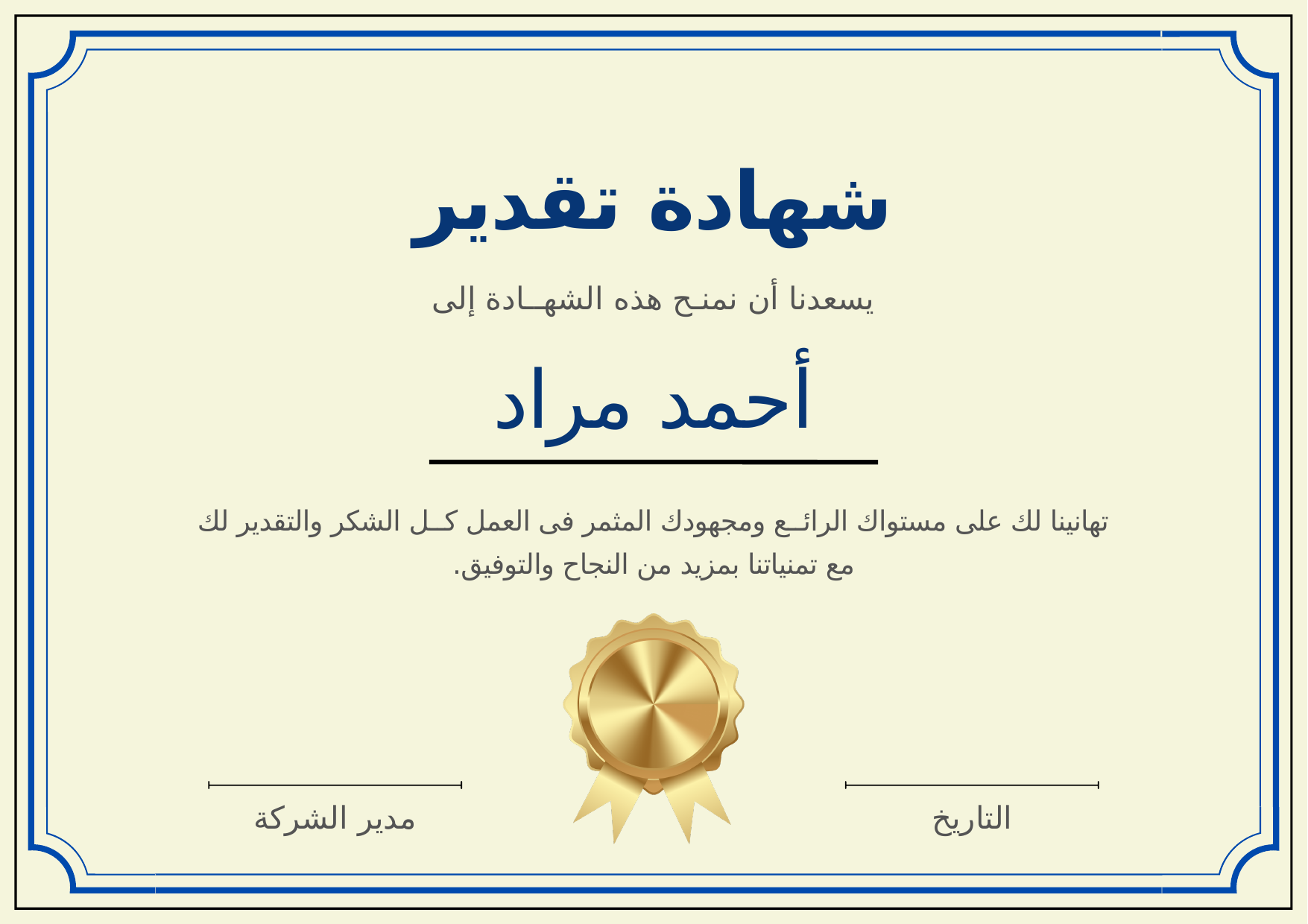

شهادة تقدير
يسعدنا أن نمنـح هذه الشهــادة إلى
أحمد مراد

تهانينا لك على مستواك الرائــع ومجهودك المثمر فى العمل كــل الشكر والتقدير لك مع تمنياتنا بمزيد من النجاح والتوفيق.

مدير الشركة
التاريخ